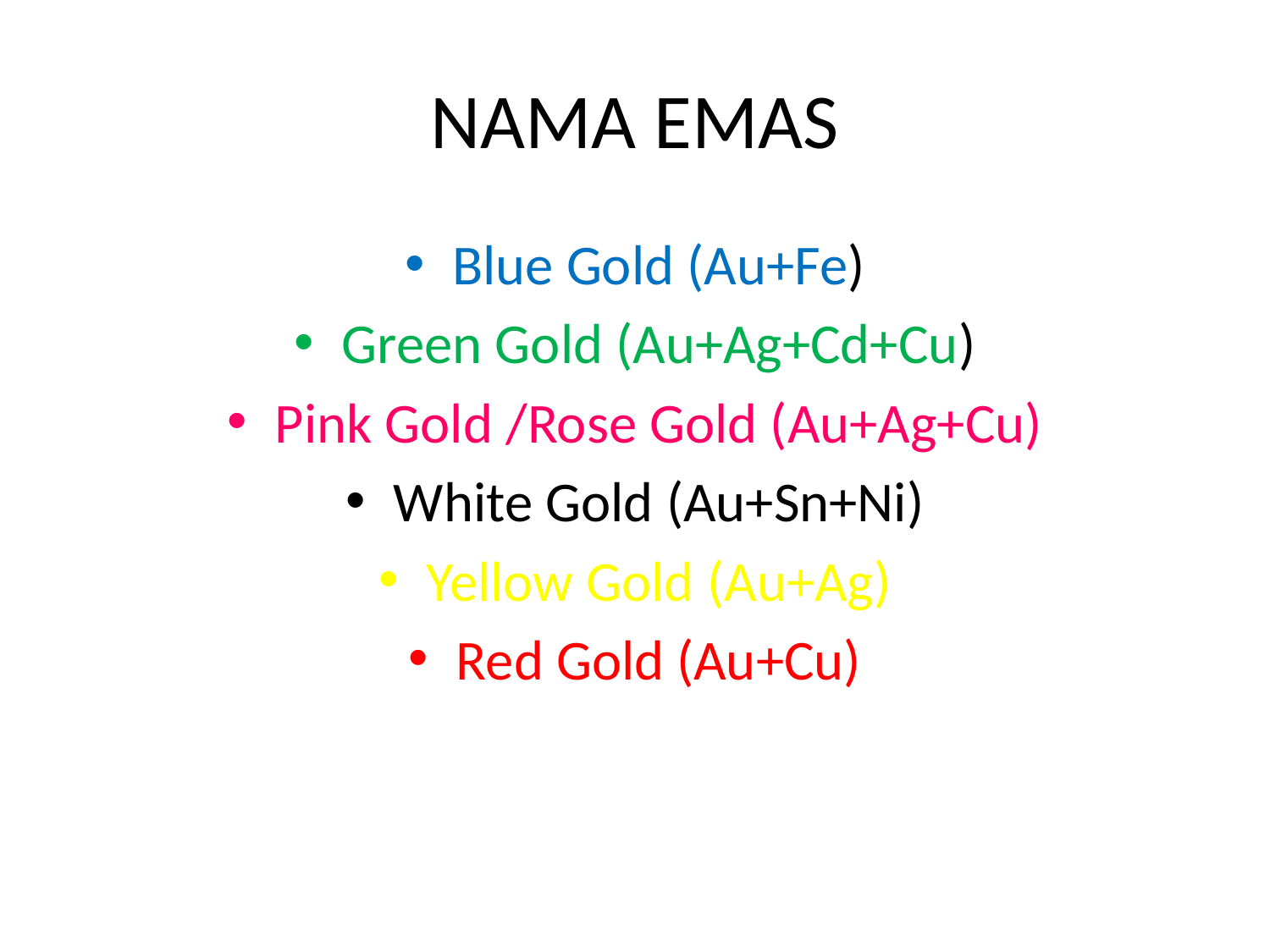

# NAMA EMAS
Blue Gold (Au+Fe)
Green Gold (Au+Ag+Cd+Cu)
Pink Gold /Rose Gold (Au+Ag+Cu)
White Gold (Au+Sn+Ni)
Yellow Gold (Au+Ag)
Red Gold (Au+Cu)